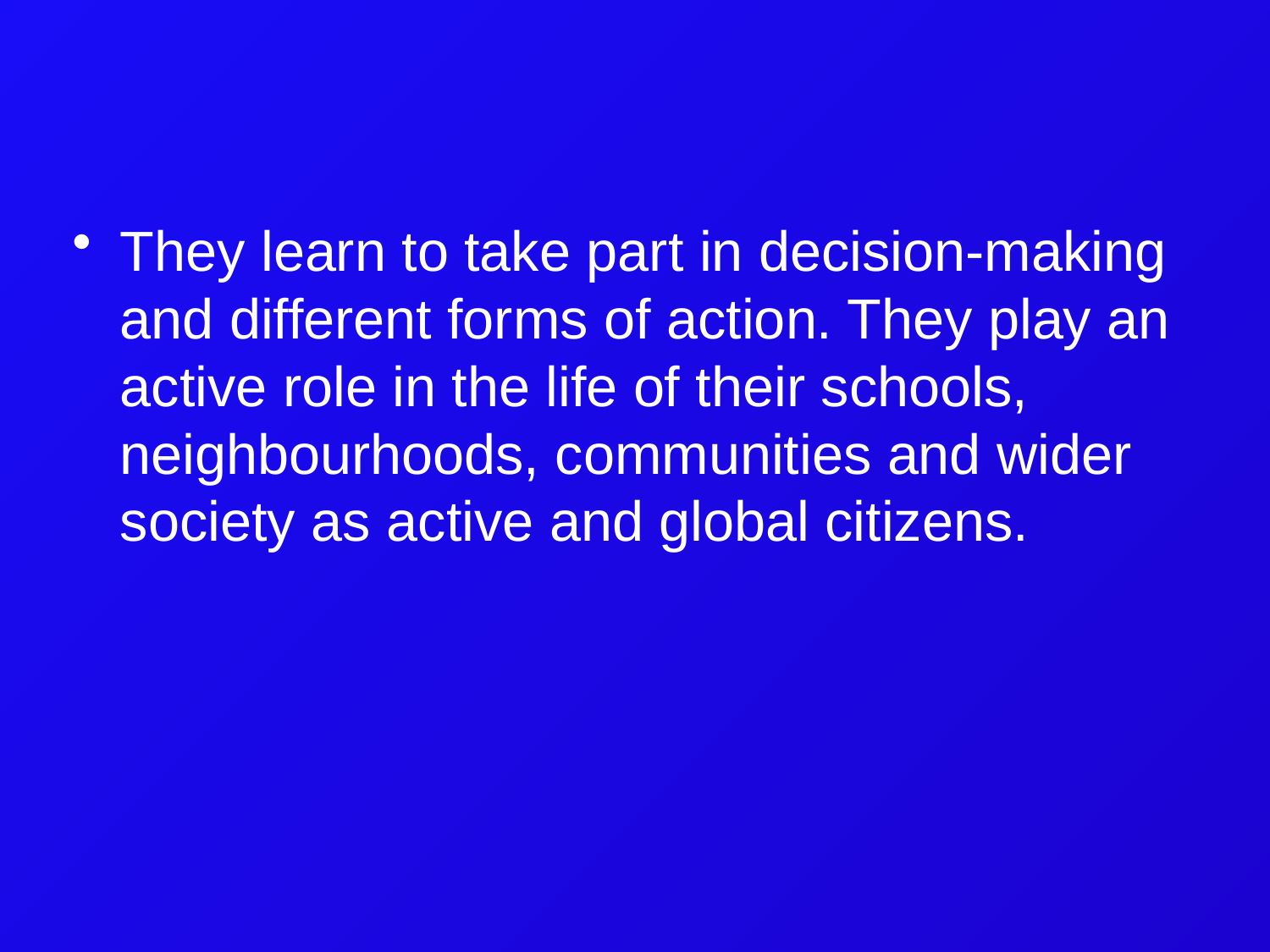

They learn to take part in decision-making and different forms of action. They play an active role in the life of their schools, neighbourhoods, communities and wider society as active and global citizens.